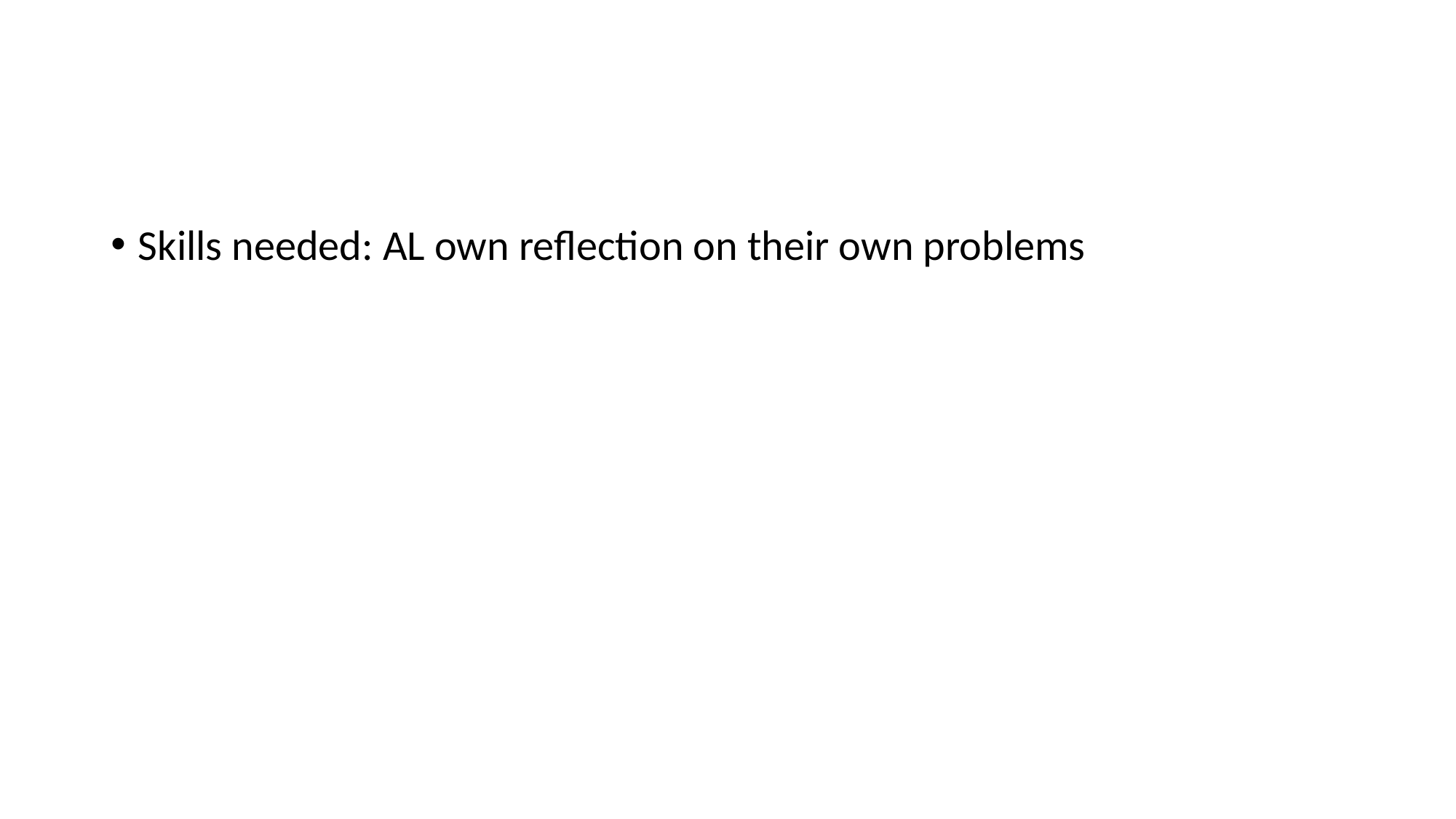

#
Skills needed: AL own reflection on their own problems